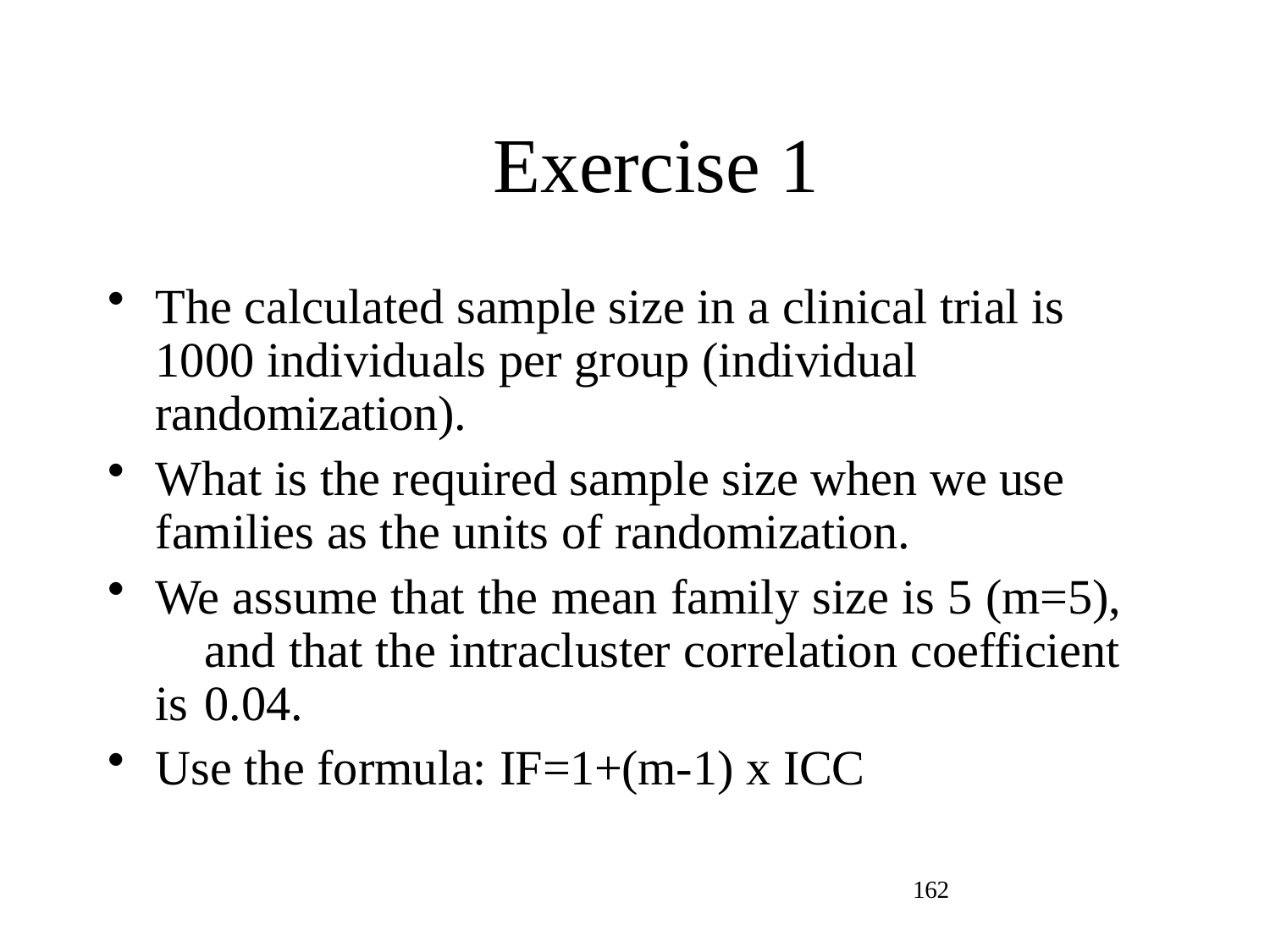

# Exercise 1
The calculated sample size in a clinical trial is 1000 individuals per group (individual randomization).
What is the required sample size when we use families as the units of randomization.
We assume that the mean family size is 5 (m=5), 	and that the intracluster correlation coefficient is 	0.04.
Use the formula: IF=1+(m-1) x ICC
162